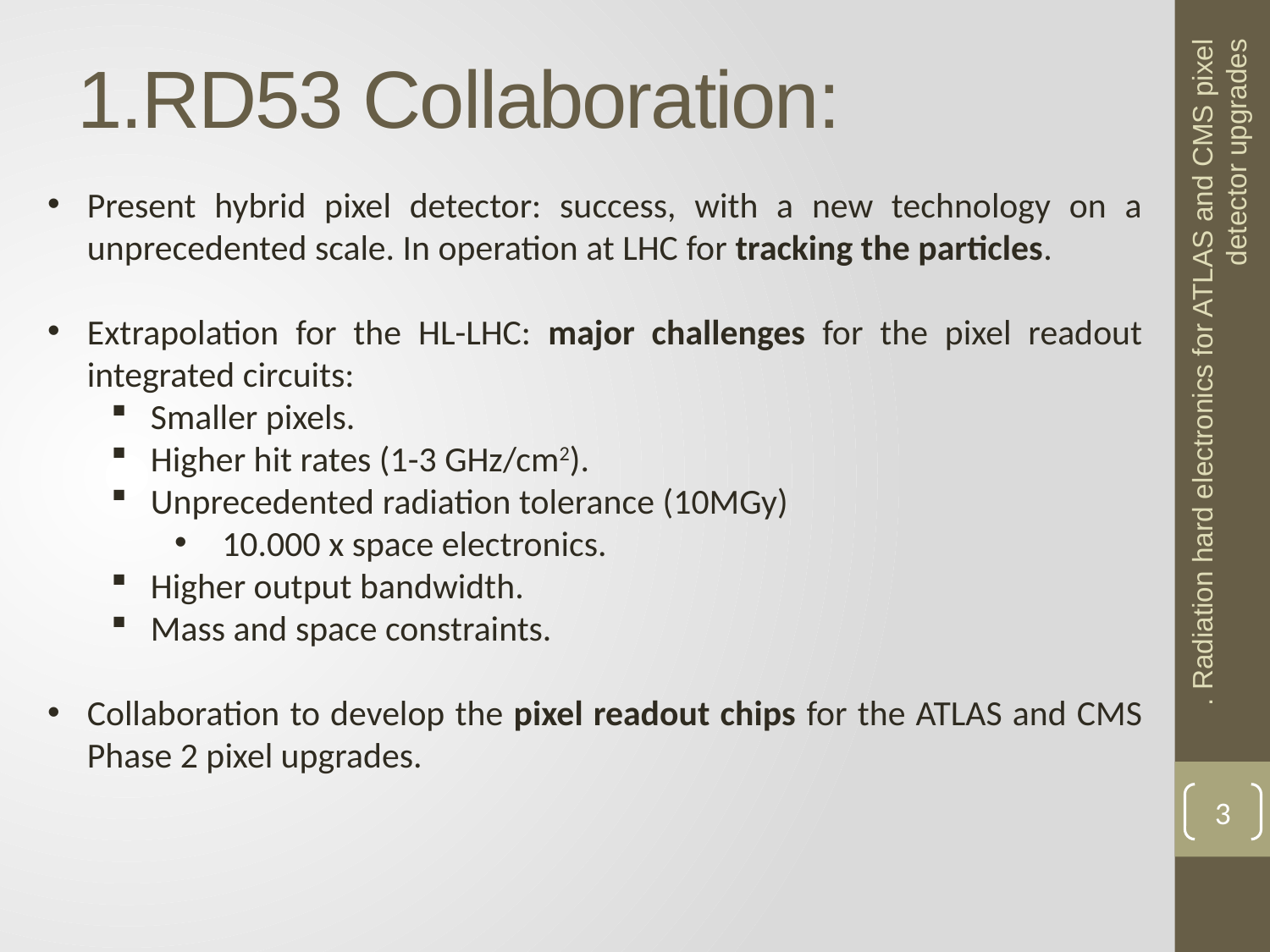

# 1.RD53 Collaboration:
Present hybrid pixel detector: success, with a new technology on a unprecedented scale. In operation at LHC for tracking the particles.

Extrapolation for the HL-LHC: major challenges for the pixel readout integrated circuits:
Smaller pixels.
Higher hit rates (1-3 GHz/cm2).
Unprecedented radiation tolerance (10MGy)
10.000 x space electronics.
Higher output bandwidth.
Mass and space constraints.

Collaboration to develop the pixel readout chips for the ATLAS and CMS Phase 2 pixel upgrades.
. Radiation hard electronics for ATLAS and CMS pixel detector upgrades
3